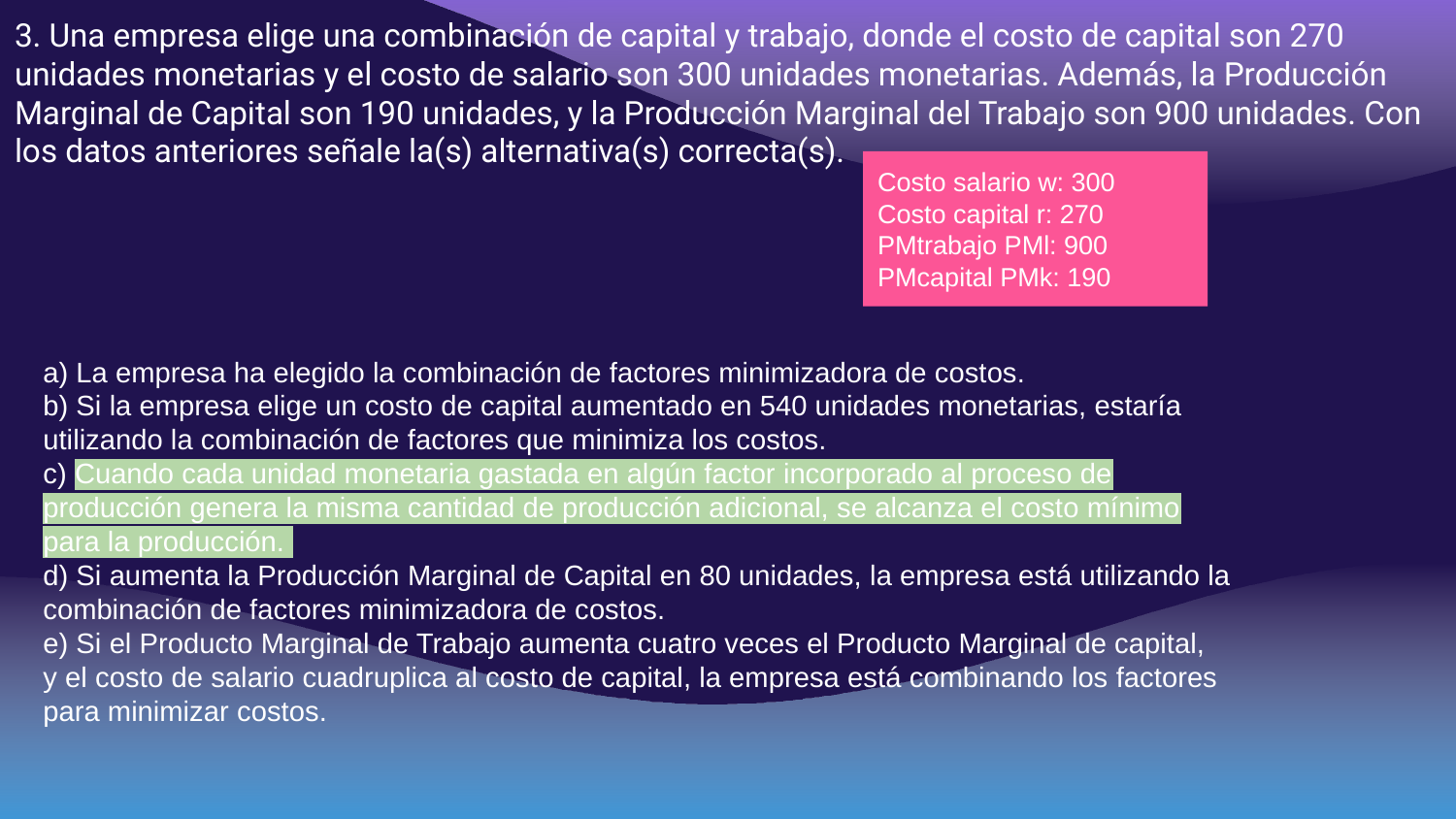

3. Una empresa elige una combinación de capital y trabajo, donde el costo de capital son 270 unidades monetarias y el costo de salario son 300 unidades monetarias. Además, la Producción Marginal de Capital son 190 unidades, y la Producción Marginal del Trabajo son 900 unidades. Con los datos anteriores señale la(s) alternativa(s) correcta(s).
Costo salario w: 300
Costo capital r: 270
PMtrabajo PMl: 900
PMcapital PMk: 190
a) La empresa ha elegido la combinación de factores minimizadora de costos.
b) Si la empresa elige un costo de capital aumentado en 540 unidades monetarias, estaría
utilizando la combinación de factores que minimiza los costos.
c) Cuando cada unidad monetaria gastada en algún factor incorporado al proceso de
producción genera la misma cantidad de producción adicional, se alcanza el costo mínimo
para la producción.
d) Si aumenta la Producción Marginal de Capital en 80 unidades, la empresa está utilizando la
combinación de factores minimizadora de costos.
e) Si el Producto Marginal de Trabajo aumenta cuatro veces el Producto Marginal de capital,
y el costo de salario cuadruplica al costo de capital, la empresa está combinando los factores
para minimizar costos.